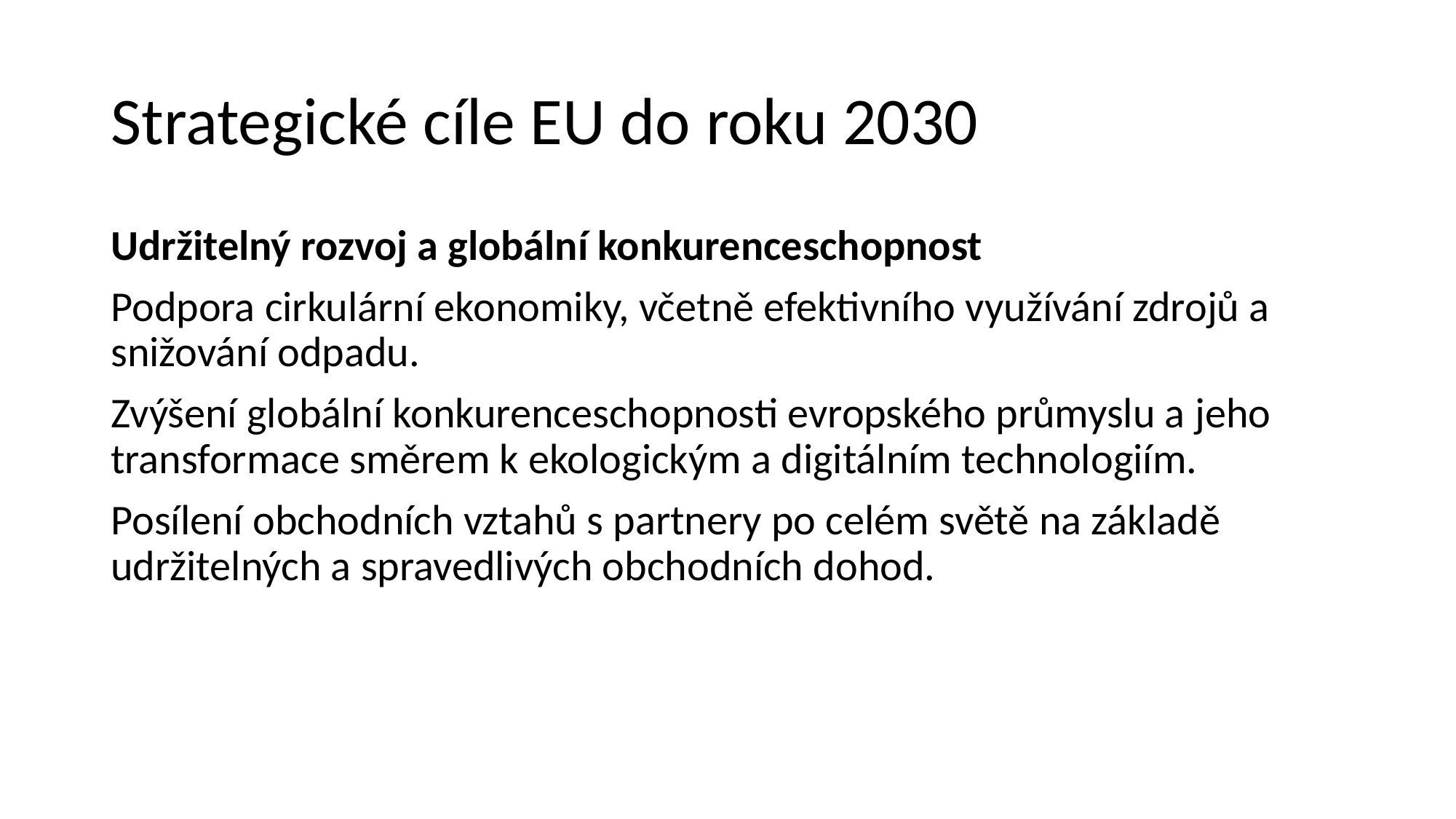

# Strategické cíle EU do roku 2030
Udržitelný rozvoj a globální konkurenceschopnost
Podpora cirkulární ekonomiky, včetně efektivního využívání zdrojů a snižování odpadu.
Zvýšení globální konkurenceschopnosti evropského průmyslu a jeho transformace směrem k ekologickým a digitálním technologiím.
Posílení obchodních vztahů s partnery po celém světě na základě udržitelných a spravedlivých obchodních dohod.